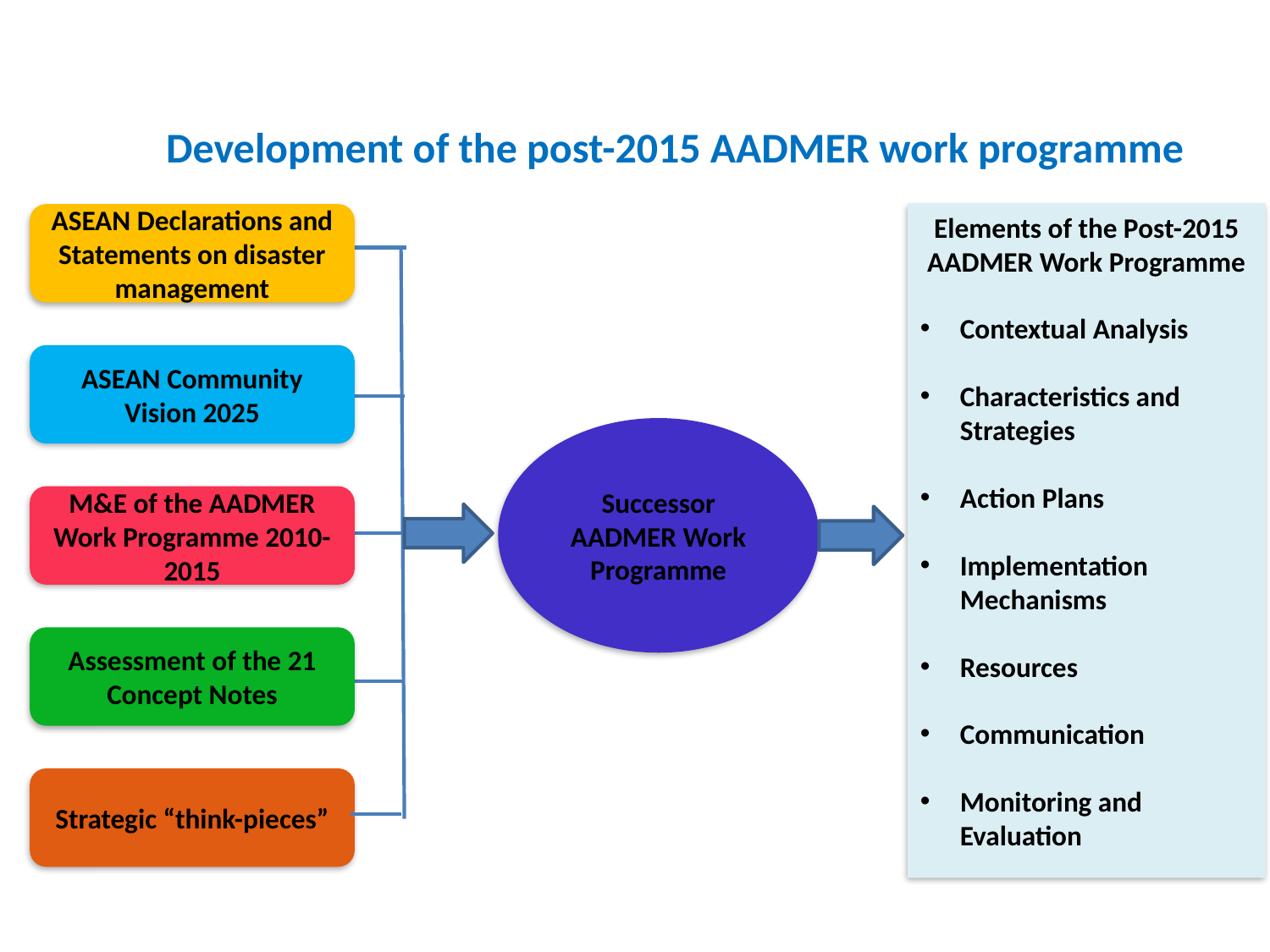

Development of the post-2015 AADMER work programme
Elements of the Post-2015 AADMER Work Programme

Contextual Analysis

Characteristics and Strategies

Action Plans

Implementation Mechanisms

Resources

Communication

Monitoring and Evaluation

ASEAN Declarations and Statements on disaster management
ASEAN Community Vision 2025
Successor AADMER Work Programme
M&E of the AADMER Work Programme 2010-2015

Assessment of the 21 Concept Notes
Strategic “think-pieces”